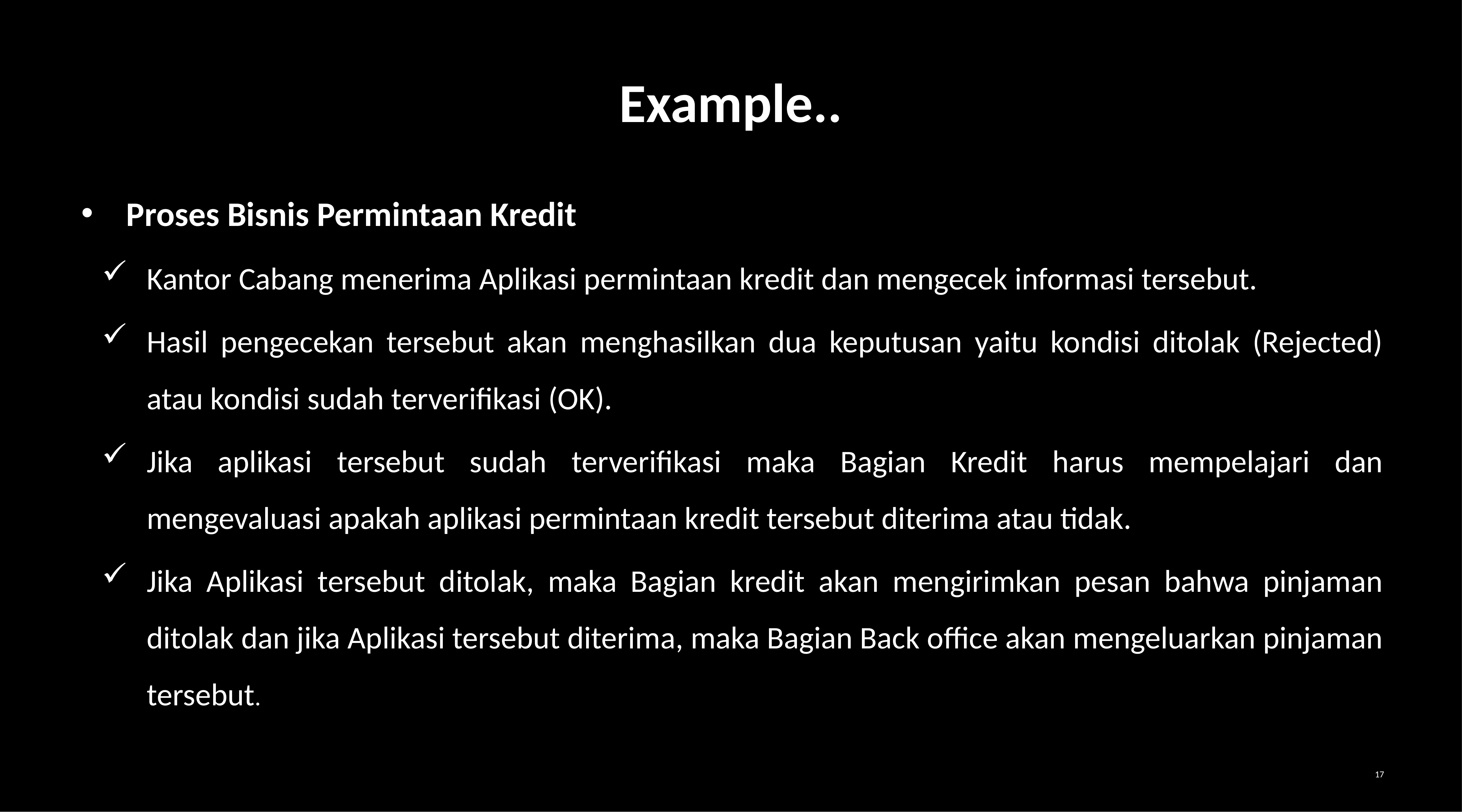

# Example..
Proses Bisnis Permintaan Kredit
Kantor Cabang menerima Aplikasi permintaan kredit dan mengecek informasi tersebut.
Hasil pengecekan tersebut akan menghasilkan dua keputusan yaitu kondisi ditolak (Rejected) atau kondisi sudah terverifikasi (OK).
Jika aplikasi tersebut sudah terverifikasi maka Bagian Kredit harus mempelajari dan mengevaluasi apakah aplikasi permintaan kredit tersebut diterima atau tidak.
Jika Aplikasi tersebut ditolak, maka Bagian kredit akan mengirimkan pesan bahwa pinjaman ditolak dan jika Aplikasi tersebut diterima, maka Bagian Back office akan mengeluarkan pinjaman tersebut.

17